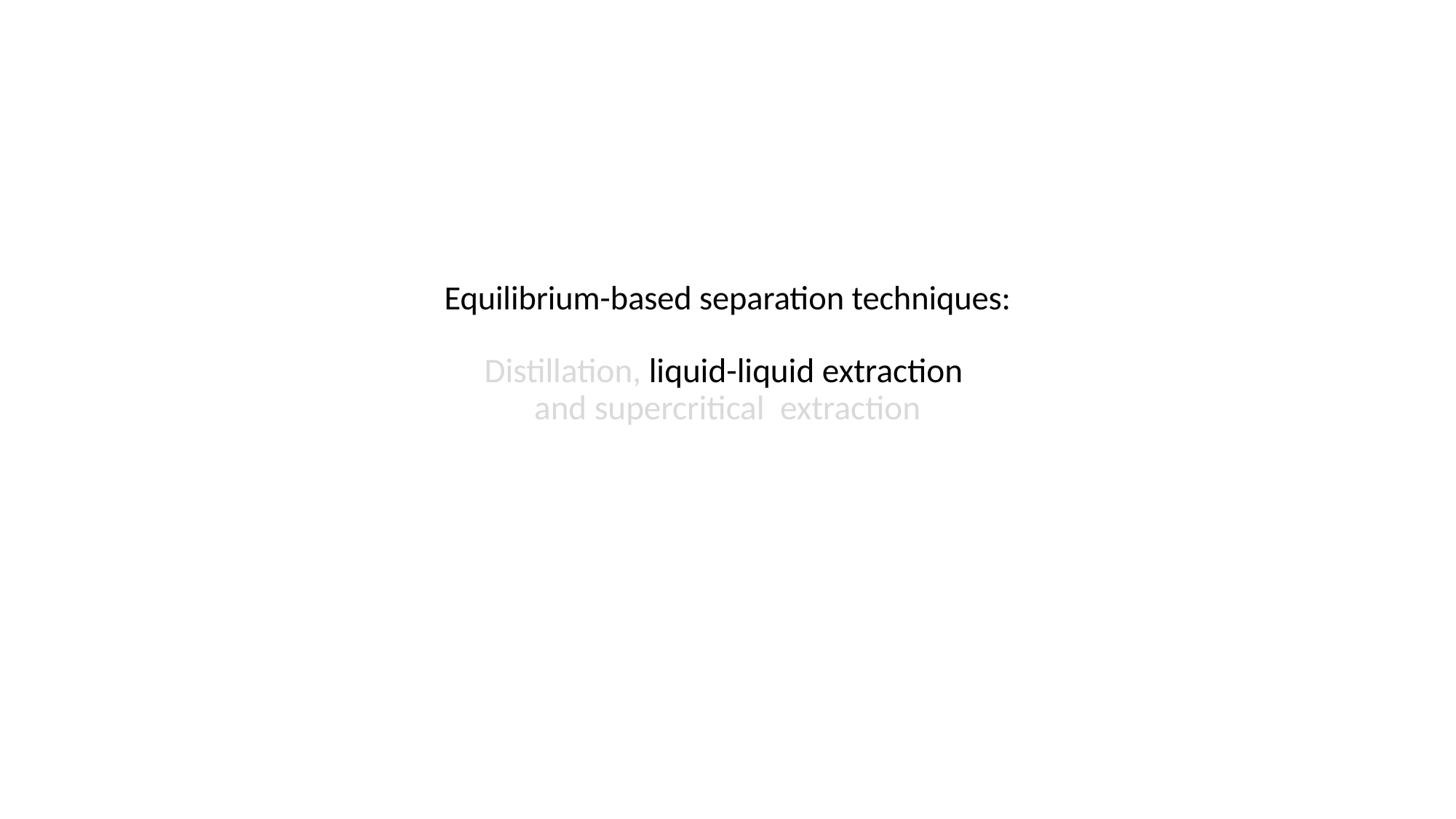

# Equilibrium-based separation techniques: Distillation, liquid-liquid extraction and supercritical  extraction